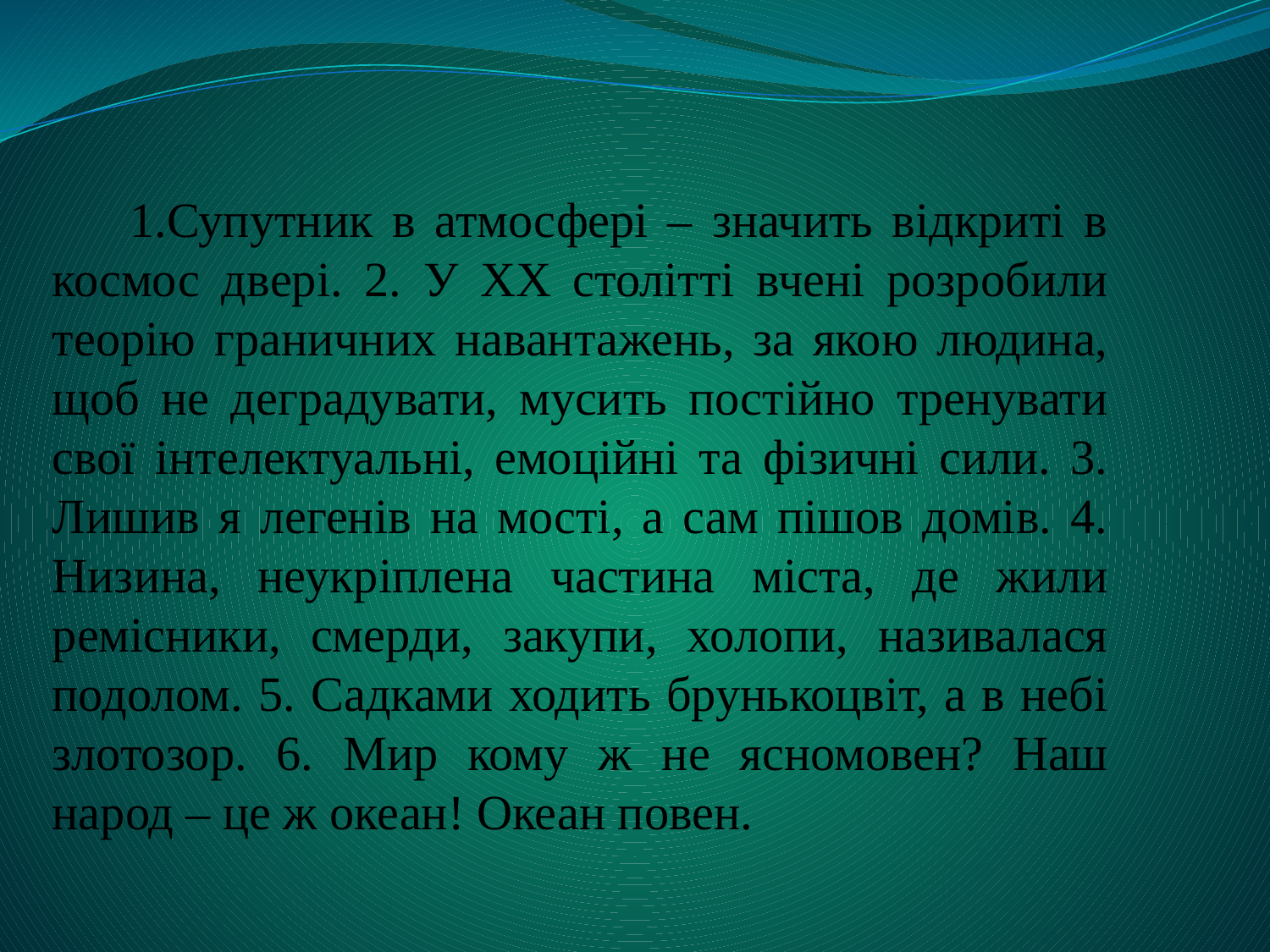

1.Супутник в атмосфері – значить відкриті в космос двері. 2. У ХХ столітті вчені розробили теорію граничних навантажень, за якою людина, щоб не деградувати, мусить постійно тренувати свої інтелектуальні, емоційні та фізичні сили. 3. Лишив я легенів на мості, а сам пішов домів. 4. Низина, неукріплена частина міста, де жили ремісники, смерди, закупи, холопи, називалася подолом. 5. Садками ходить брунькоцвіт, а в небі злотозор. 6. Мир кому ж не ясномовен? Наш народ – це ж океан! Океан повен.